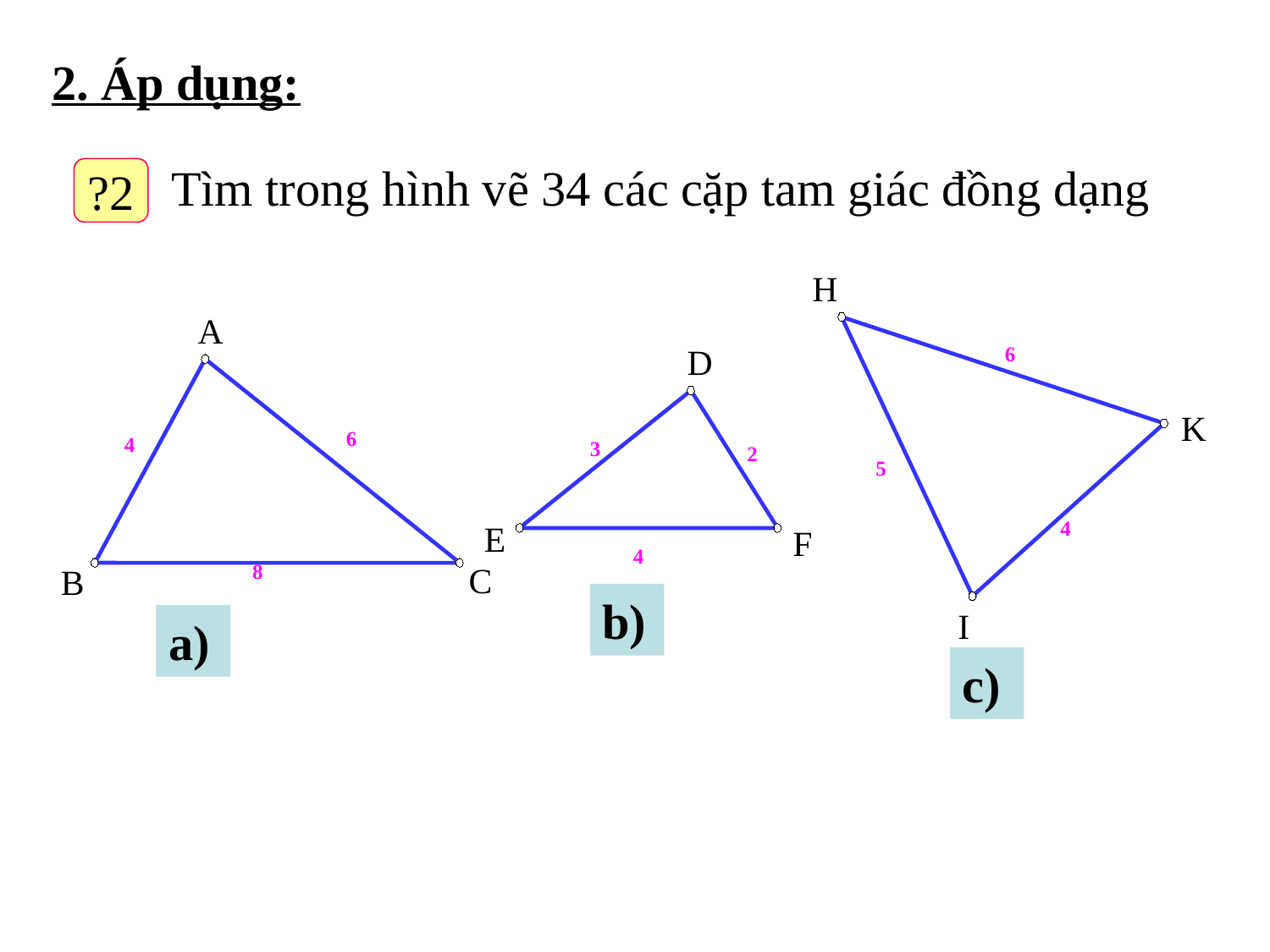

2. Áp dụng:
Tìm trong hình vẽ 34 các cặp tam giác đồng dạng
?2
H

K
I
6
5
4
c)
A

C

B

6
4
8
a)
D

E
F

3
2
4
b)